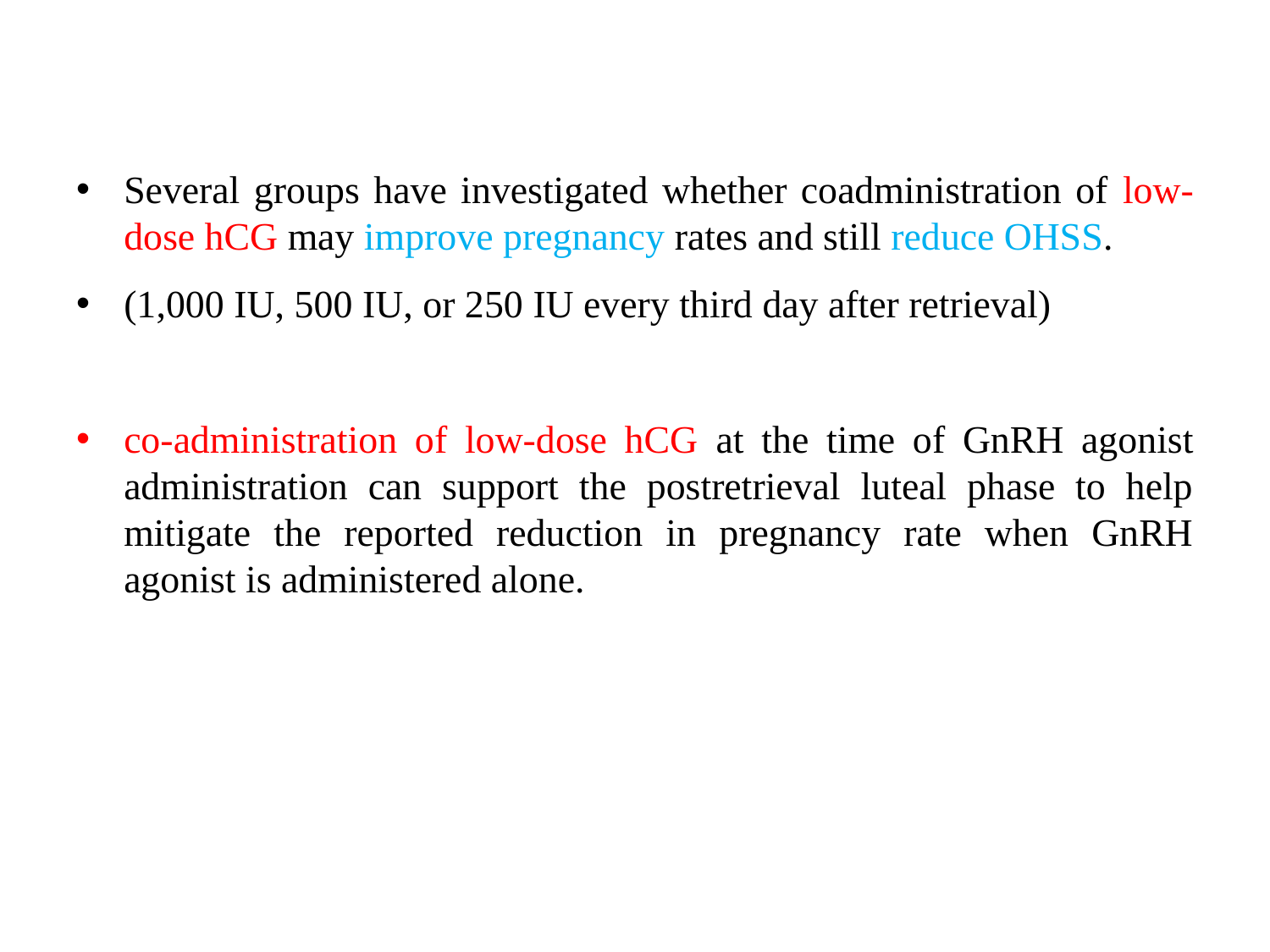

Several groups have investigated whether coadministration of low-dose hCG may improve pregnancy rates and still reduce OHSS.
(1,000 IU, 500 IU, or 250 IU every third day after retrieval)

co-administration of low-dose hCG at the time of GnRH agonist administration can support the postretrieval luteal phase to help mitigate the reported reduction in pregnancy rate when GnRH agonist is administered alone.